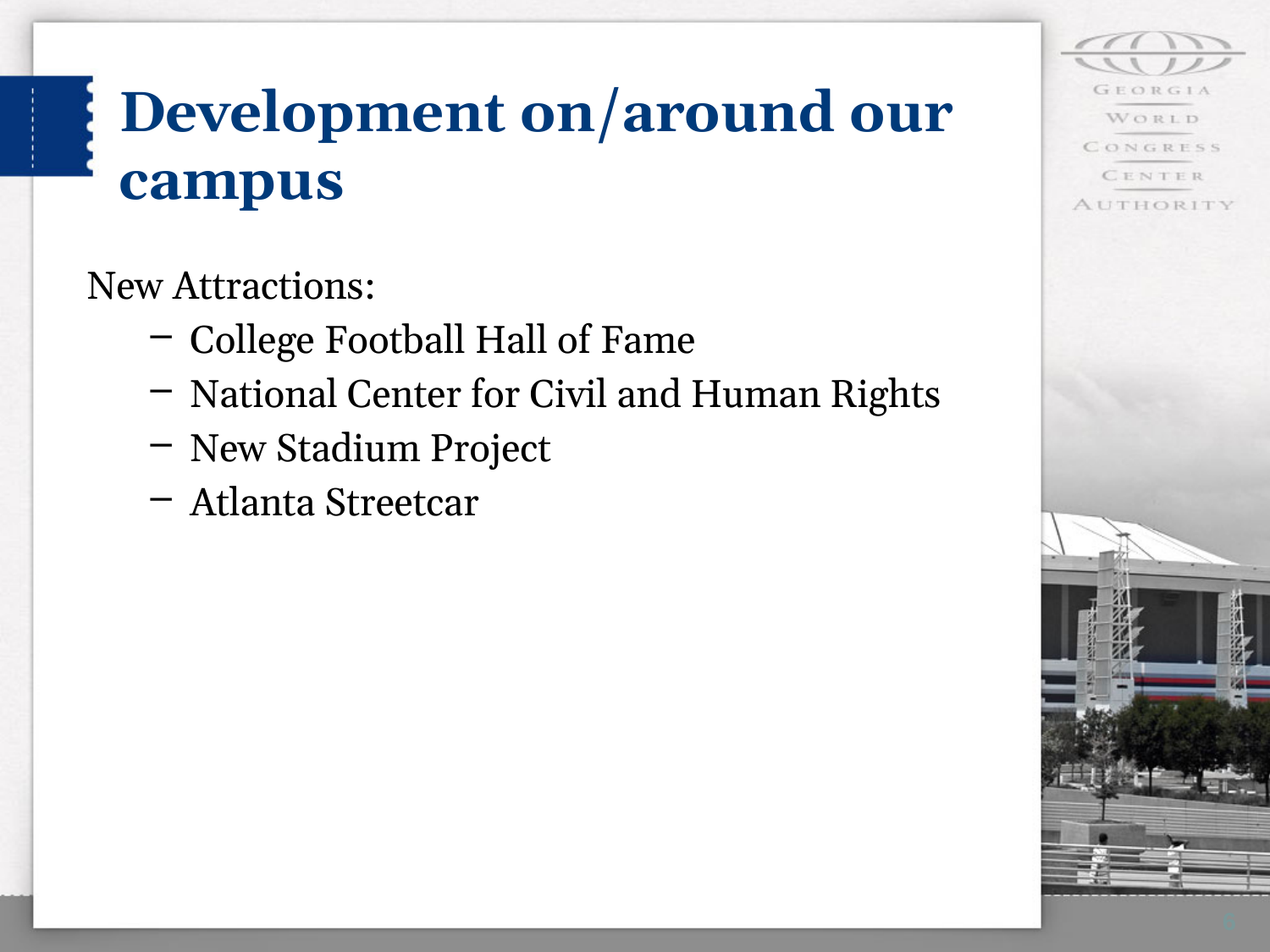

# Development on/around our campus
New Attractions:
College Football Hall of Fame
National Center for Civil and Human Rights
New Stadium Project
Atlanta Streetcar

6